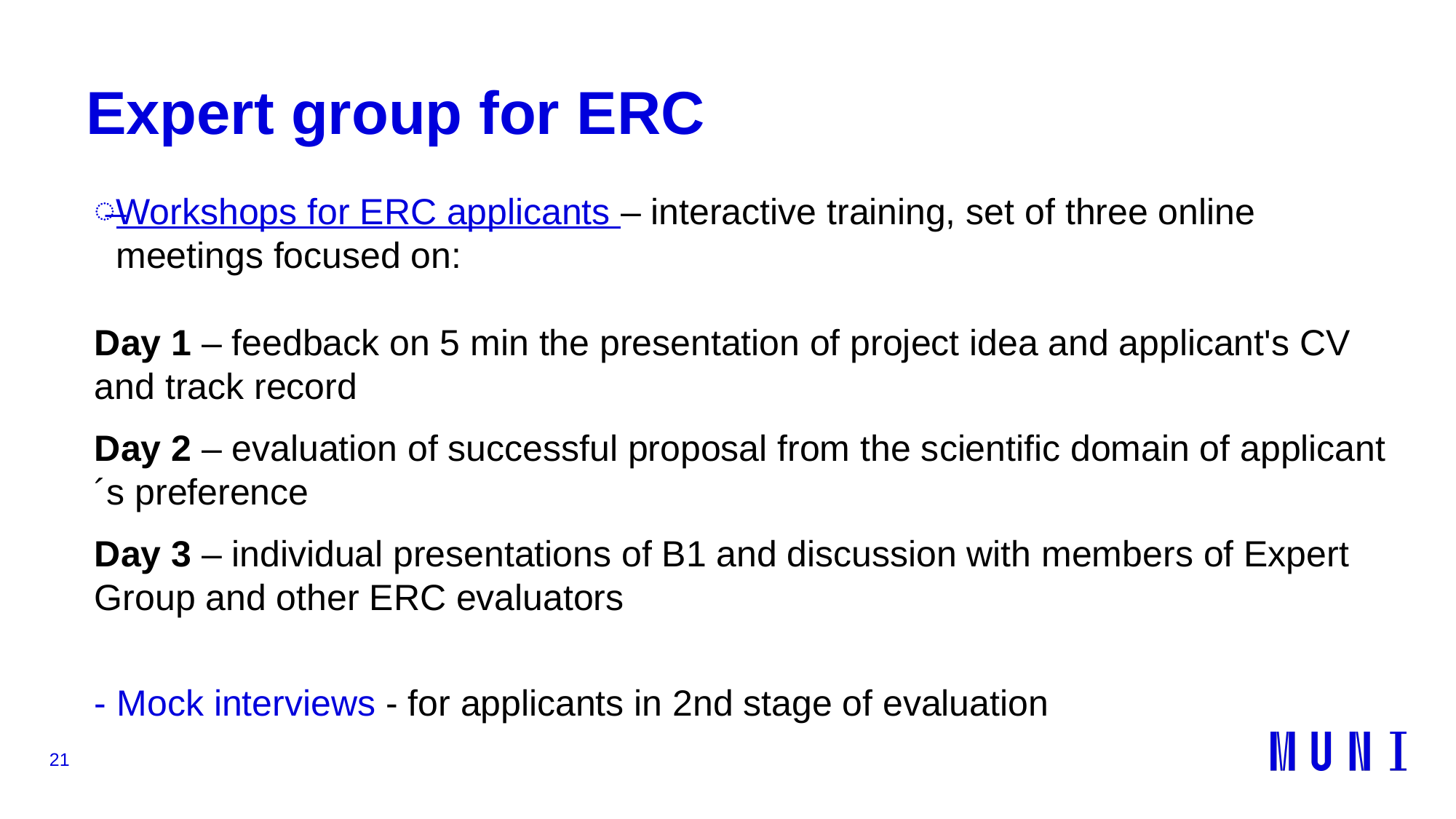

# Expert group for ERC
Workshops for ERC applicants – interactive training, set of three online meetings focused on:

Day 1 – feedback on 5 min the presentation of project idea and applicant's CV and track record
Day 2 – evaluation of successful proposal from the scientific domain of applicant´s preference
Day 3 – individual presentations of B1 and discussion with members of Expert Group and other ERC evaluators
- Mock interviews - for applicants in 2nd stage of evaluation
21